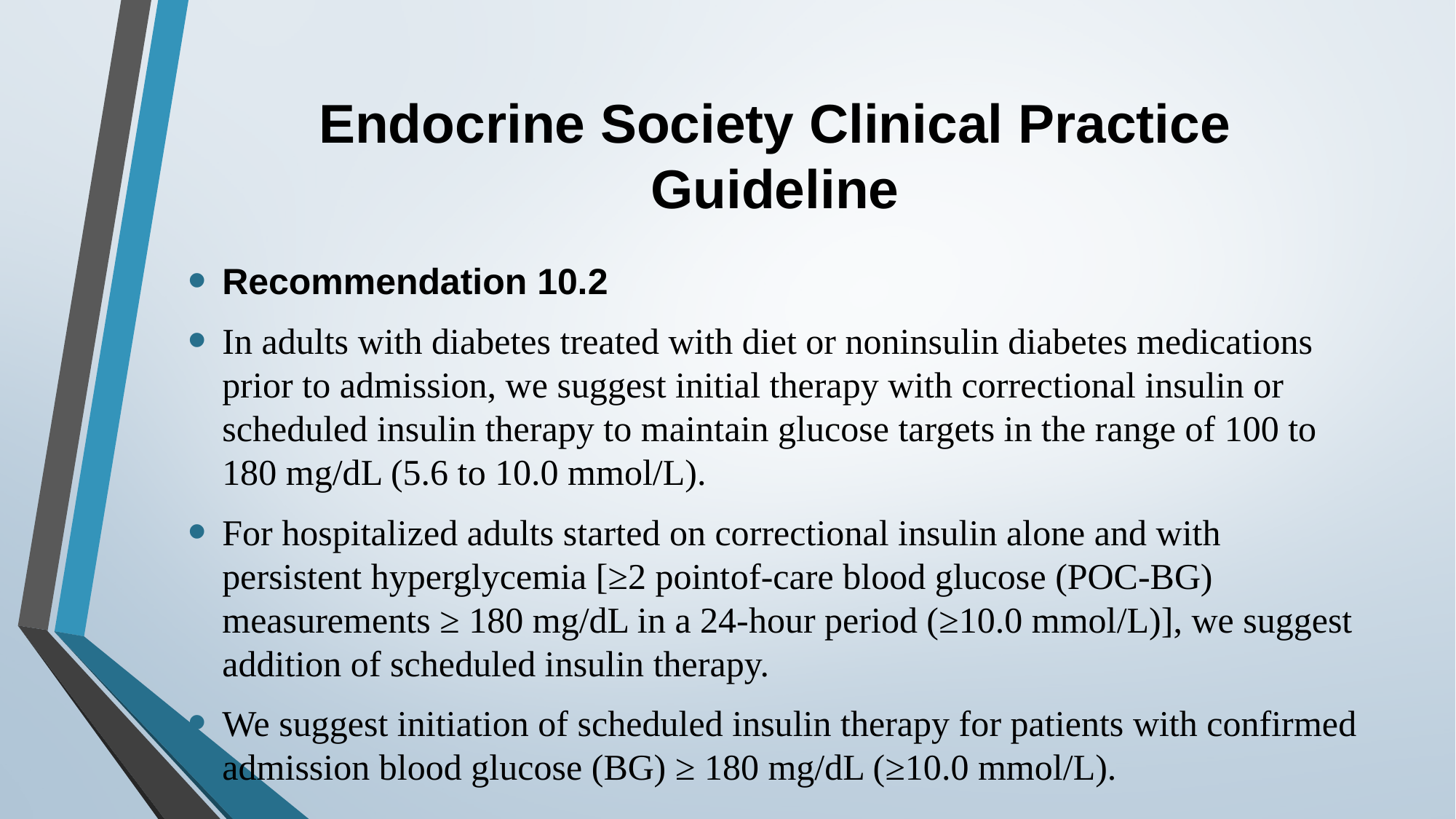

# Endocrine Society Clinical Practice Guideline

Recommendation 10.2
In adults with diabetes treated with diet or noninsulin diabetes medications prior to admission, we suggest initial therapy with correctional insulin or scheduled insulin therapy to main­tain glucose targets in the range of 100 to 180 mg/dL (5.6 to 10.0 mmol/L).
For hospitalized adults started on correctional insulin alone and with persistent hyperglycemia [≥2 point­of-care blood glucose (POC-BG) measurements ≥ 180 mg/dL in a 24-hour period (≥10.0 mmol/L)], we suggest addition of scheduled insulin therapy.
We suggest initiation of scheduled insulin therapy for patients with confirmed admission blood glucose (BG) ≥ 180 mg/dL (≥10.0 mmol/L).